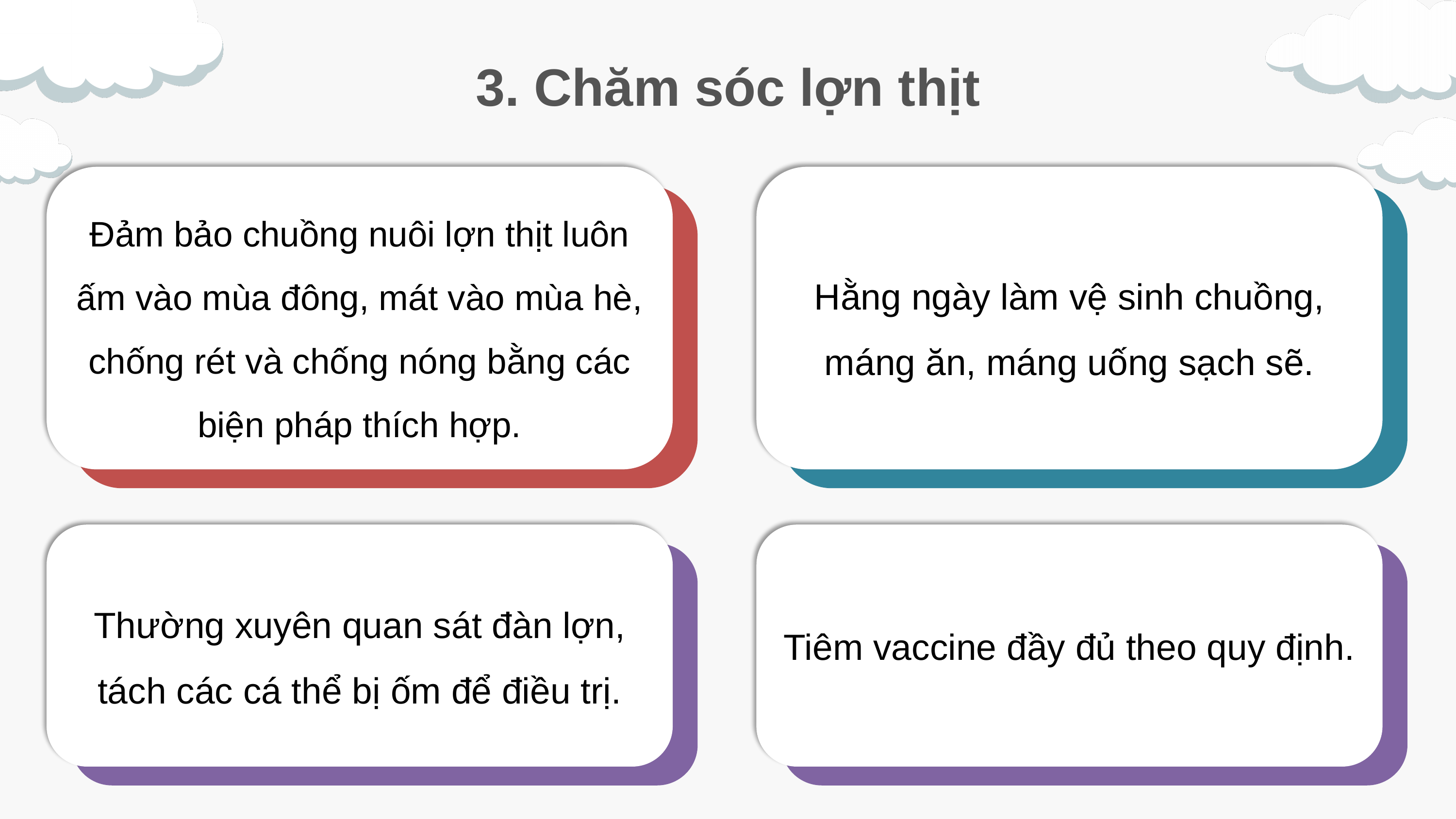

3. Chăm sóc lợn thịt

Đảm bảo chuồng nuôi lợn thịt luôn ấm vào mùa đông, mát vào mùa hè, chống rét và chống nóng bằng các biện pháp thích hợp.

Hằng ngày làm vệ sinh chuồng, máng ăn, máng uống sạch sẽ.

Thường xuyên quan sát đàn lợn, tách các cá thể bị ốm để điều trị.

Tiêm vaccine đầy đủ theo quy định.